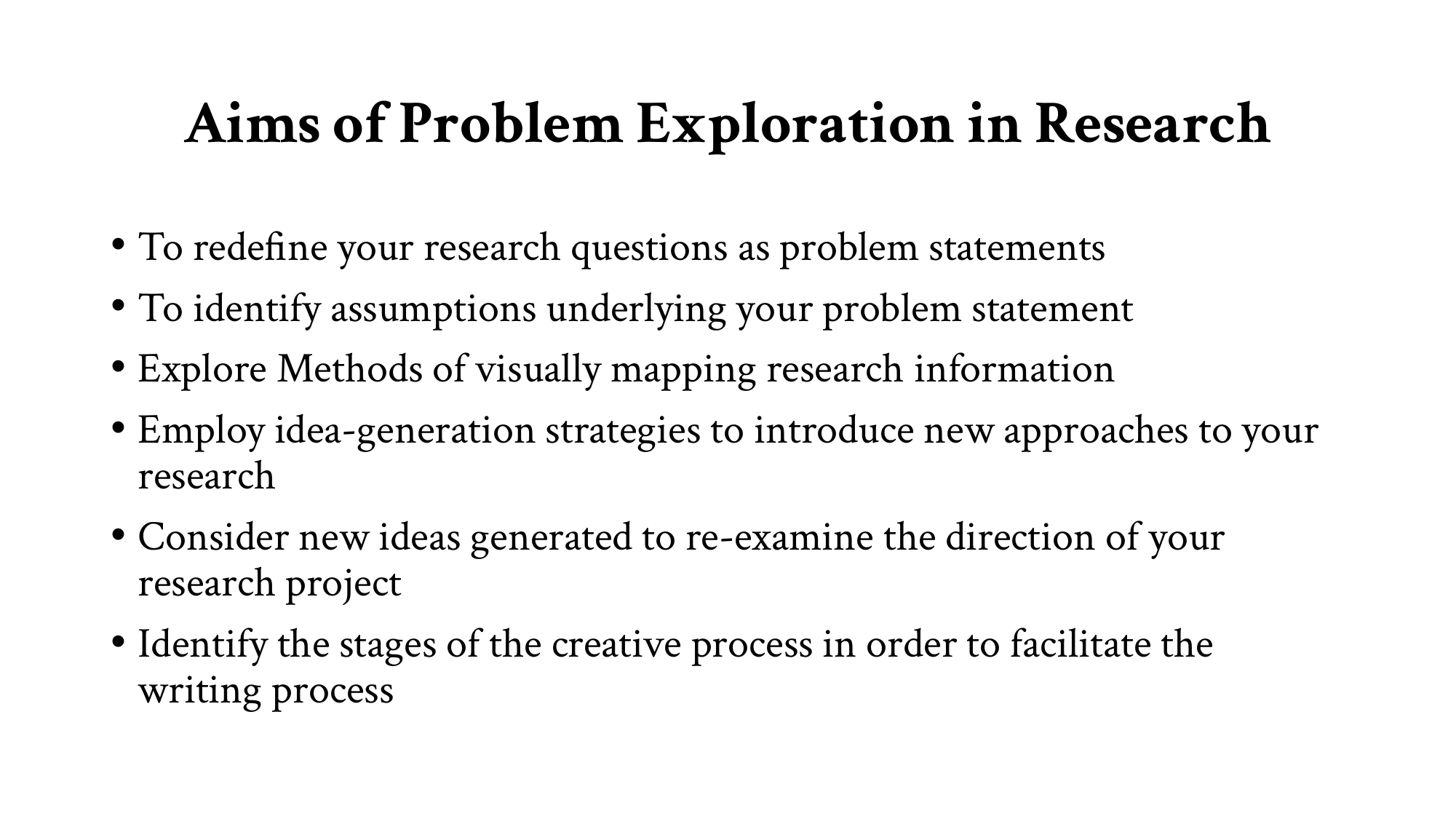

# Aims of Problem Exploration in Research
To redefine your research questions as problem statements
To identify assumptions underlying your problem statement
Explore Methods of visually mapping research information
Employ idea-generation strategies to introduce new approaches to your research
Consider new ideas generated to re-examine the direction of your research project
Identify the stages of the creative process in order to facilitate the writing process